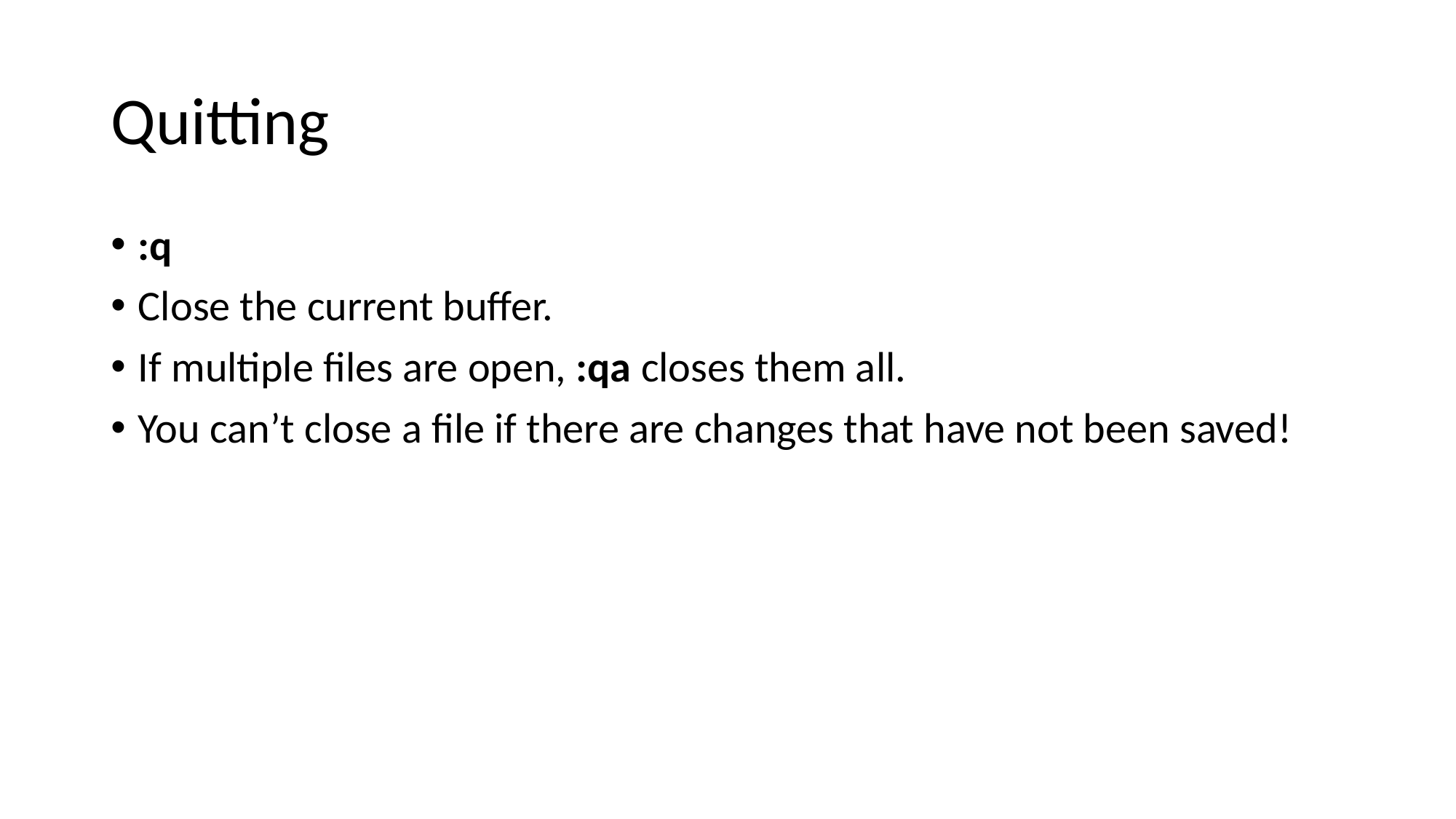

# Quitting
:q
Close the current buffer.
If multiple files are open, :qa closes them all.
You can’t close a file if there are changes that have not been saved!